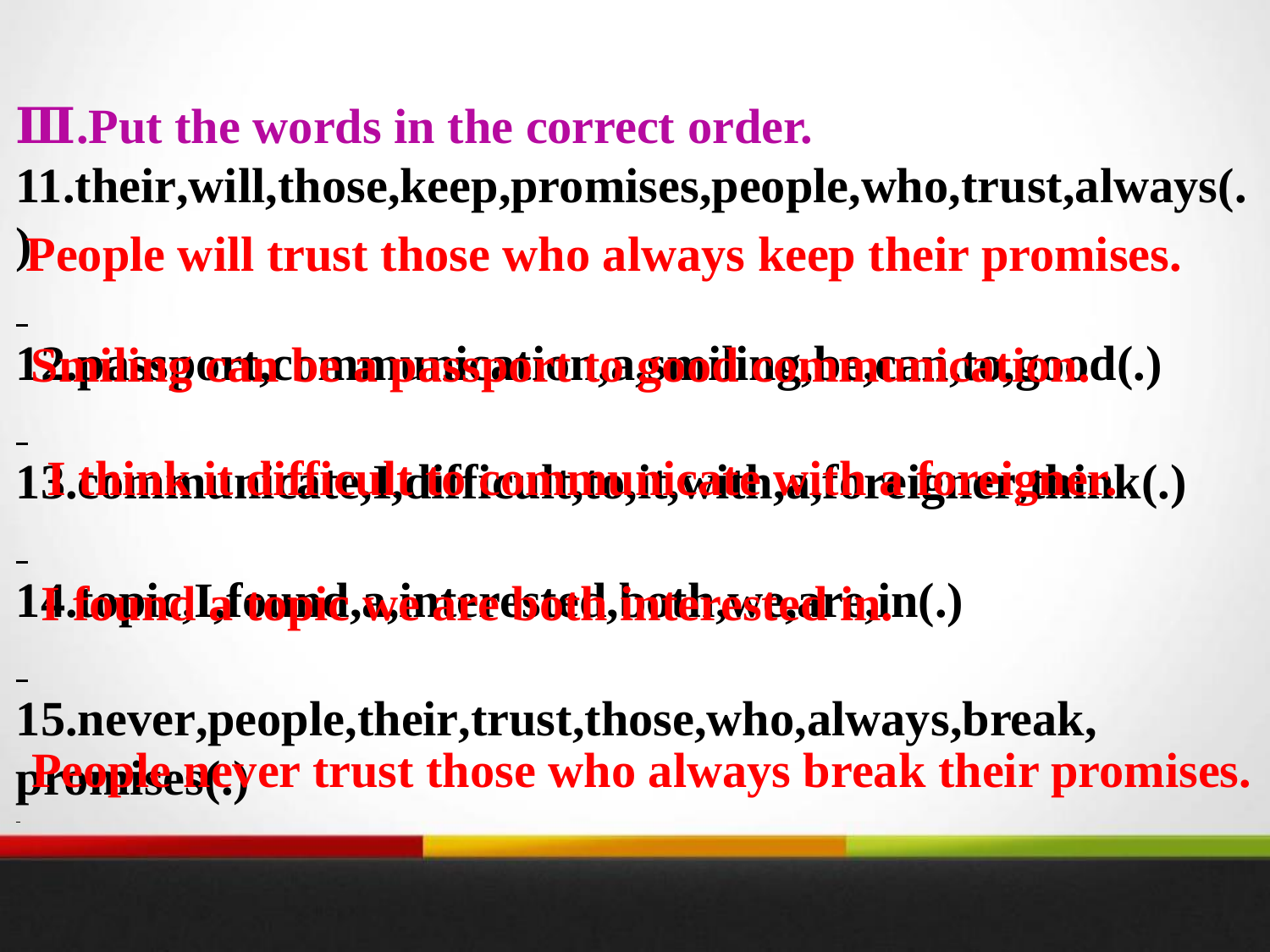

Ⅲ.Put the words in the correct order.
11.their,will,those,keep,promises,people,who,trust,always(.)

12.passport,communication,a,smiling,be,can,to,good(.)

13.communicate,I,difficult,to,it,with,a,foreigner,think(.)

14.topic,I,found,a,interested,both,we,are,in(.)

15.never,people,their,trust,those,who,always,break,
promises(.)

People will trust those who always keep their promises.
Smiling can be a passport to good communication.
I think it difficult to communicate with a foreigner.
I found a topic we are both interested in.
People never trust those who always break their promises.